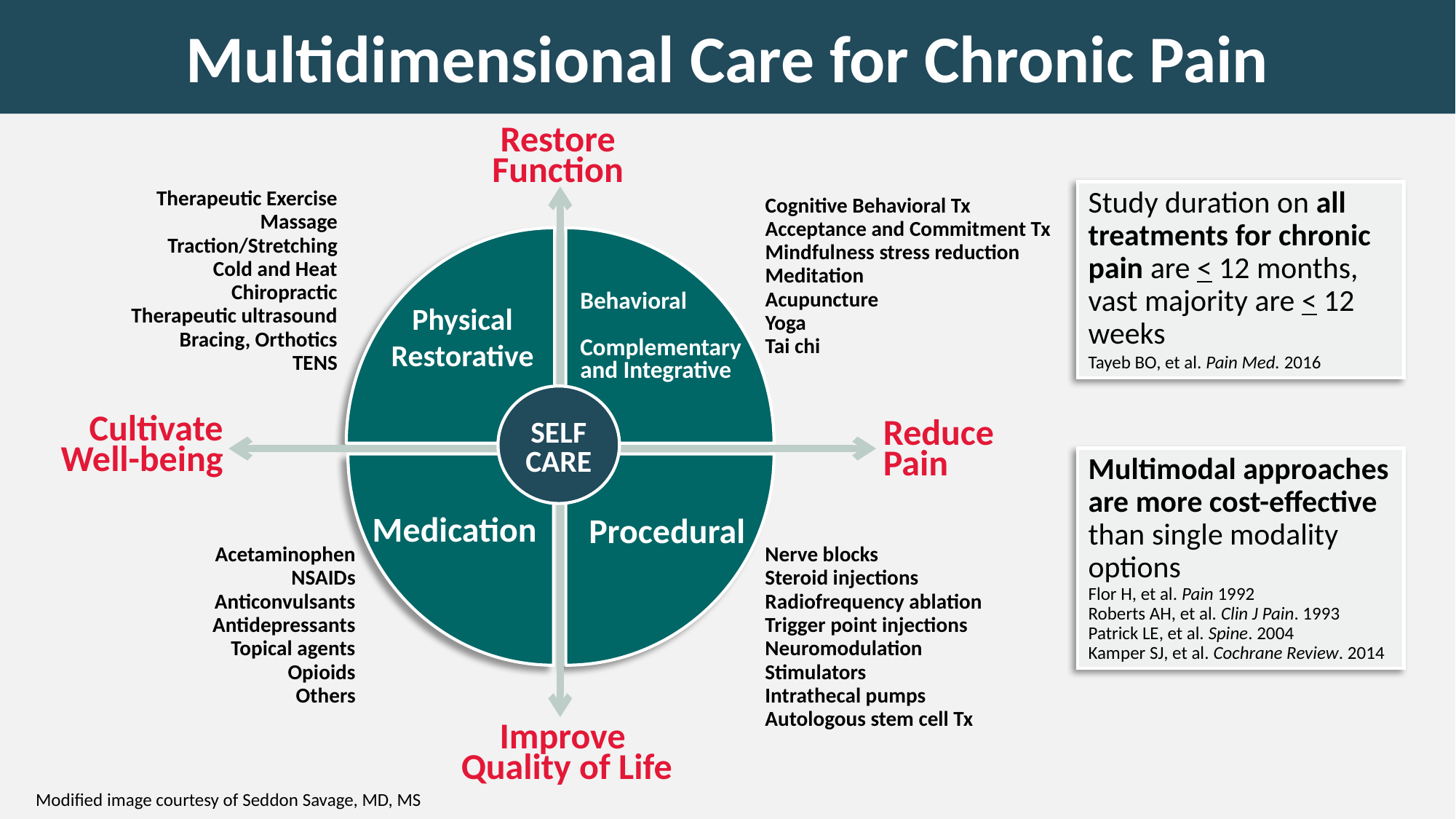

# Multidimensional Care for Chronic Pain
Restore Function
Improve
Quality of Life

Cultivate
Well-being
Reduce Pain
SELF
CARE
Study duration on all treatments for chronic pain are < 12 months, vast majority are < 12 weeks
Tayeb BO, et al. Pain Med. 2016
Therapeutic Exercise
Massage
Traction/Stretching
Cold and Heat
Chiropractic
Therapeutic ultrasound
Bracing, Orthotics
TENS
Physical Restorative

Cognitive Behavioral Tx
Acceptance and Commitment Tx
Mindfulness stress reduction
Meditation
Acupuncture
Yoga
Tai chi
Behavioral

Complementary and Integrative

Multimodal approaches are more cost-effective than single modality options
Flor H, et al. Pain 1992
Roberts AH, et al. Clin J Pain. 1993
Patrick LE, et al. Spine. 2004
Kamper SJ, et al. Cochrane Review. 2014

Procedural
Nerve blocks
Steroid injections
Radiofrequency ablation
Trigger point injections
Neuromodulation
Stimulators
Intrathecal pumps
Autologous stem cell Tx

Medication
Acetaminophen
NSAIDs
Anticonvulsants
Antidepressants
Topical agents
Opioids
Others

Modified image courtesy of Seddon Savage, MD, MS